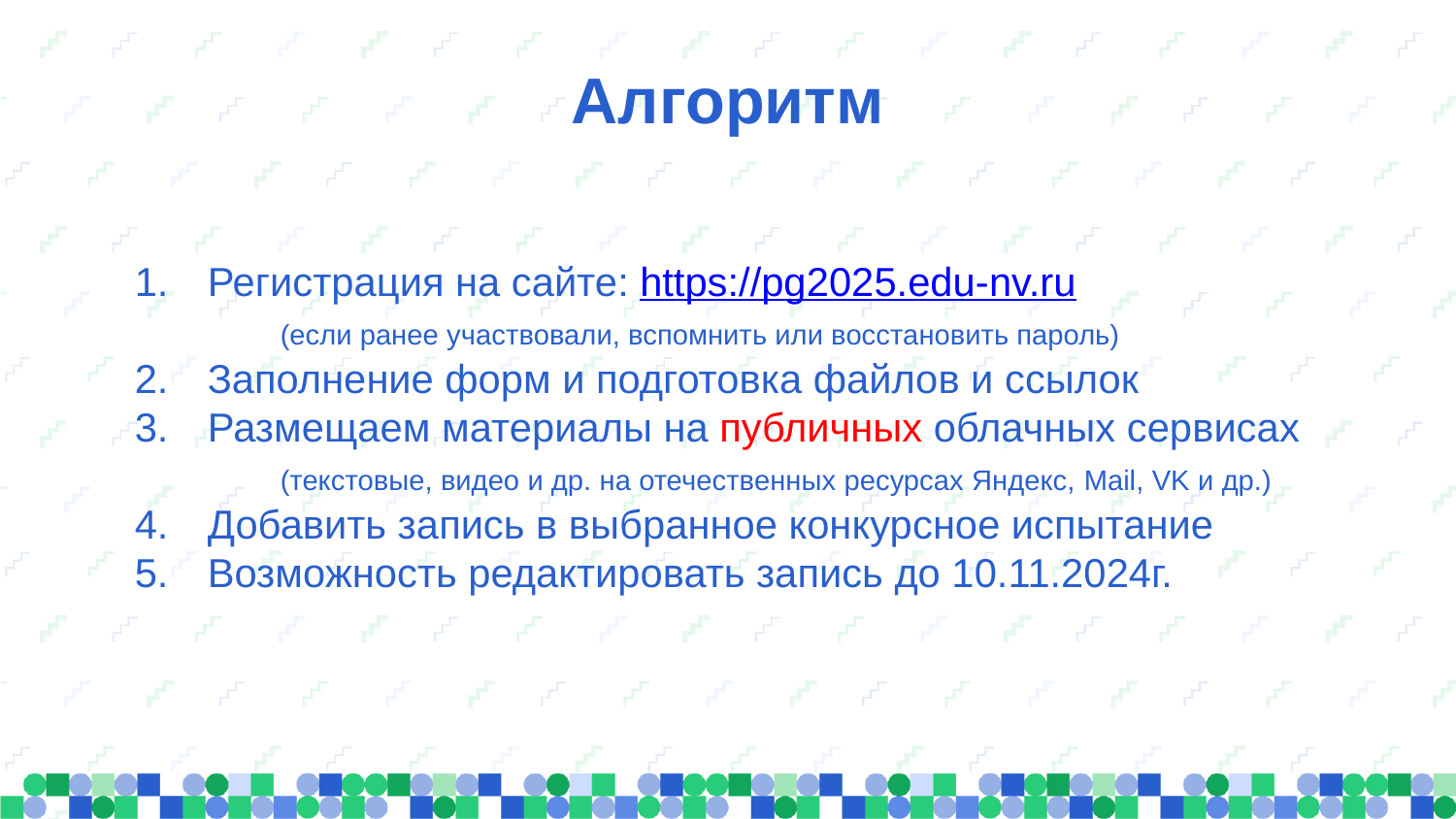

# Алгоритм
Регистрация на сайте: https://pg2025.edu-nv.ru
	(если ранее участвовали, вспомнить или восстановить пароль)
Заполнение форм и подготовка файлов и ссылок
Размещаем материалы на публичных облачных сервисах
	(текстовые, видео и др. на отечественных ресурсах Яндекс, Mail, VK и др.)
Добавить запись в выбранное конкурсное испытание
Возможность редактировать запись до 10.11.2024г.